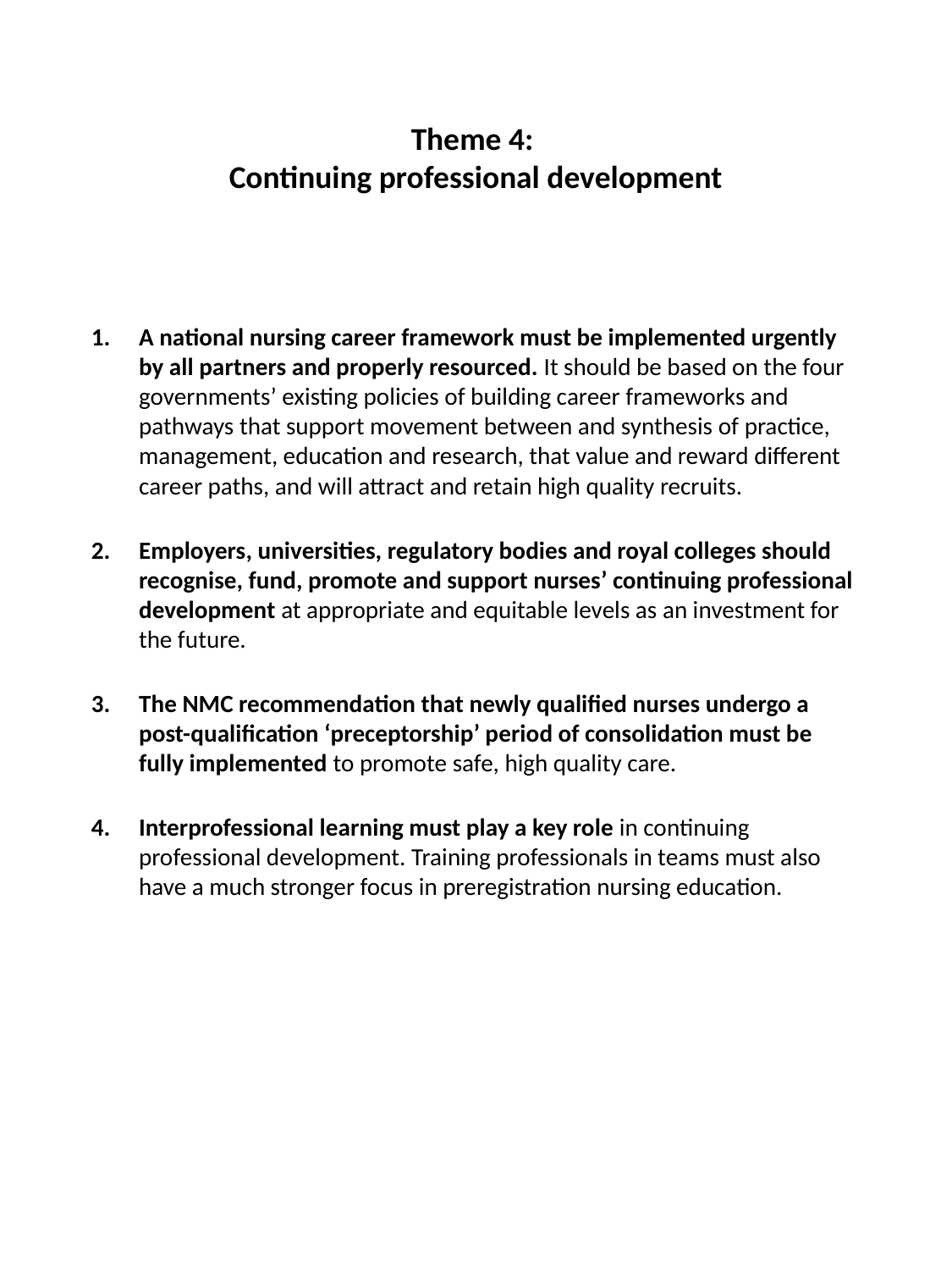

# Theme 4: Continuing professional development
A national nursing career framework must be implemented urgently by all partners and properly resourced. It should be based on the four governments’ existing policies of building career frameworks and pathways that support movement between and synthesis of practice, management, education and research, that value and reward different career paths, and will attract and retain high quality recruits.
Employers, universities, regulatory bodies and royal colleges should recognise, fund, promote and support nurses’ continuing professional development at appropriate and equitable levels as an investment for the future.
The NMC recommendation that newly qualified nurses undergo a post-qualification ‘preceptorship’ period of consolidation must be fully implemented to promote safe, high quality care.
Interprofessional learning must play a key role in continuing professional development. Training professionals in teams must also have a much stronger focus in pre­registration nursing education.